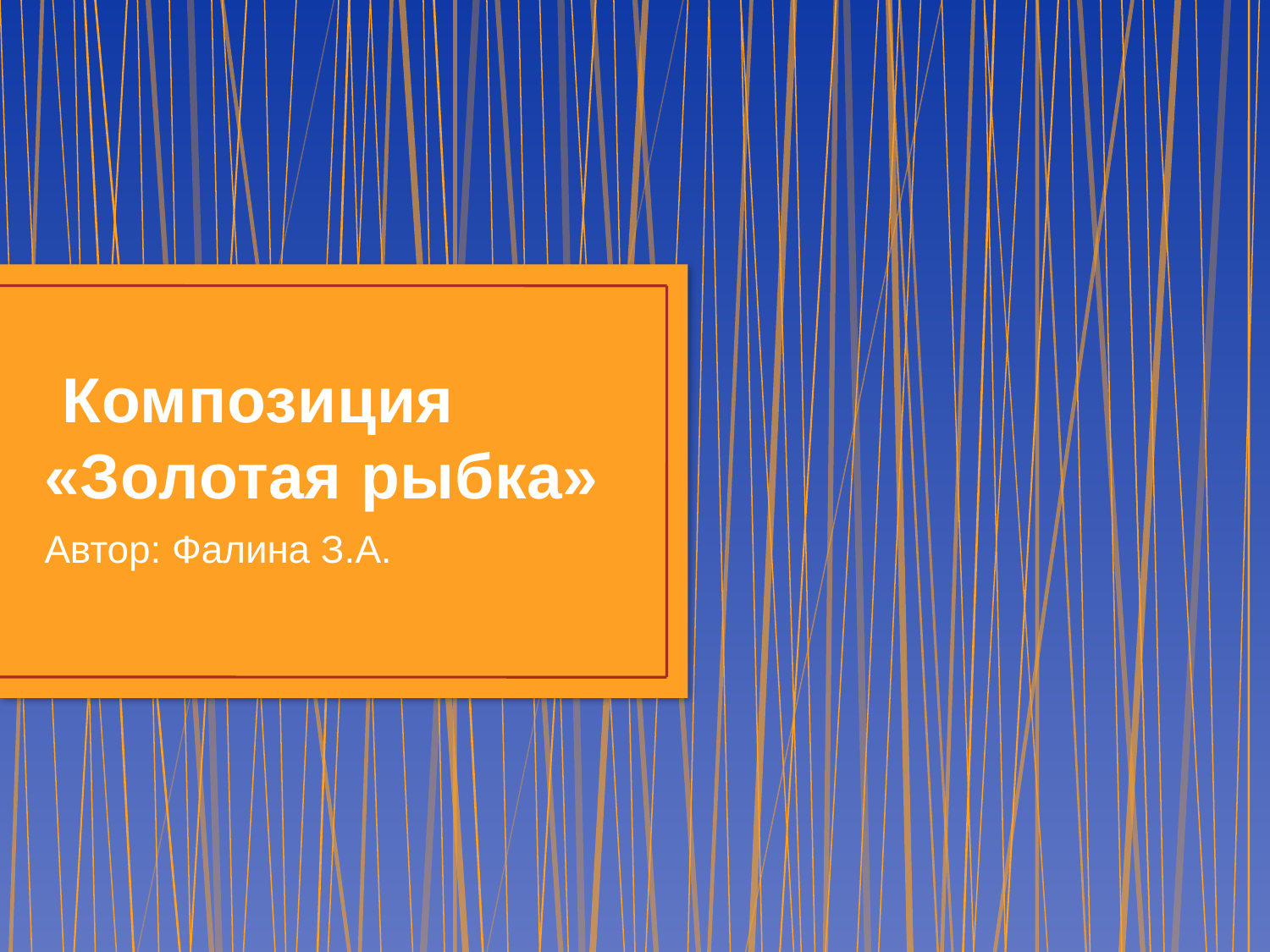

# Композиция «Золотая рыбка»
Автор: Фалина З.А.